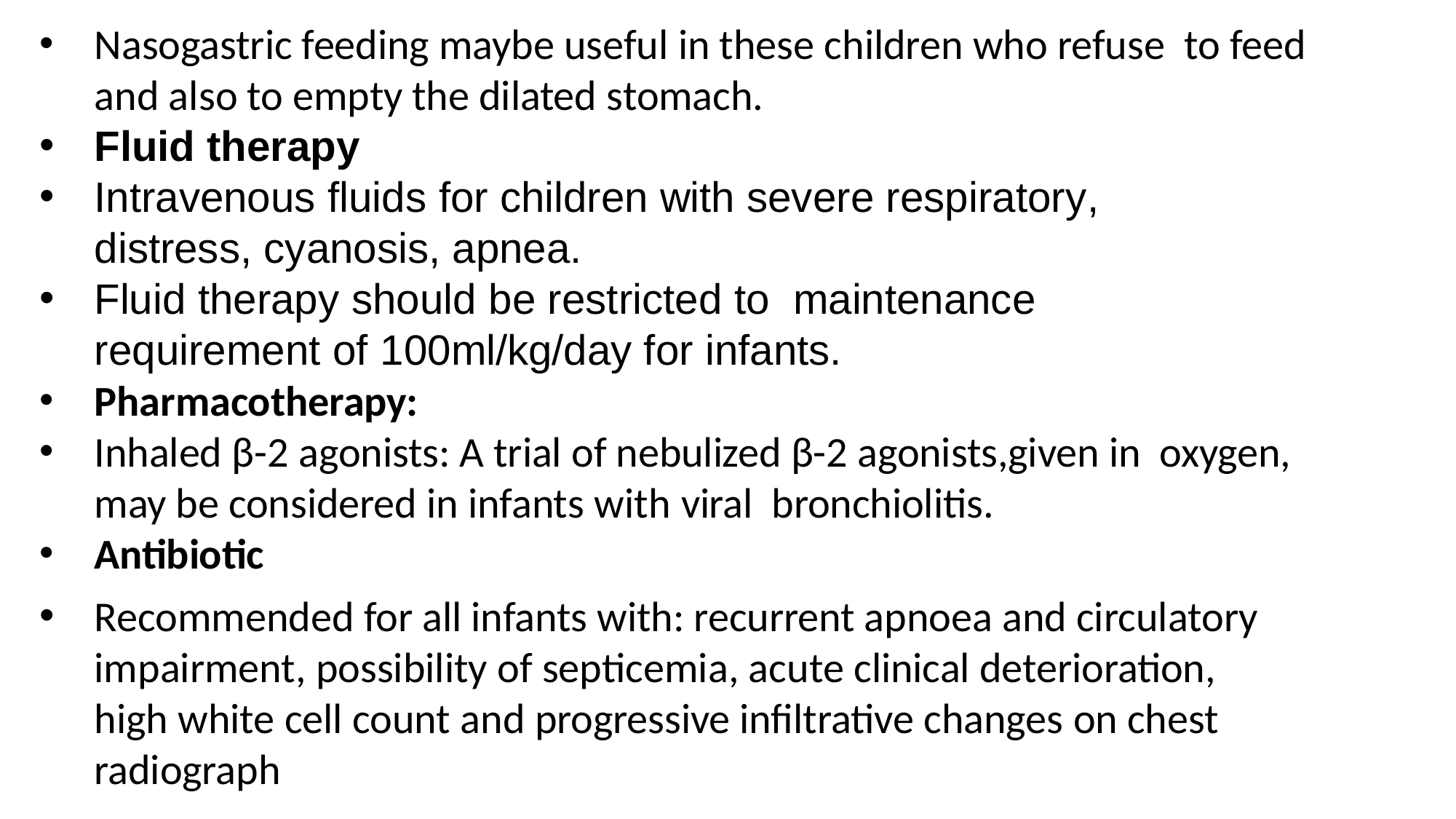

Nasogastric feeding maybe useful in these children who refuse  to feed and also to empty the dilated stomach.
Fluid therapy
Intravenous fluids for children with severe respiratory, distress, cyanosis, apnea.
Fluid therapy should be restricted to  maintenance requirement of 100ml/kg/day for infants.
Pharmacotherapy:
Inhaled β-2 agonists: A trial of nebulized β-2 agonists,given in  oxygen, may be considered in infants with viral  bronchiolitis.
Antibiotic
Recommended for all infants with: recurrent apnoea and circulatory impairment, possibility of septicemia, acute clinical deterioration, high white cell count and progressive infiltrative changes on chest  radiograph